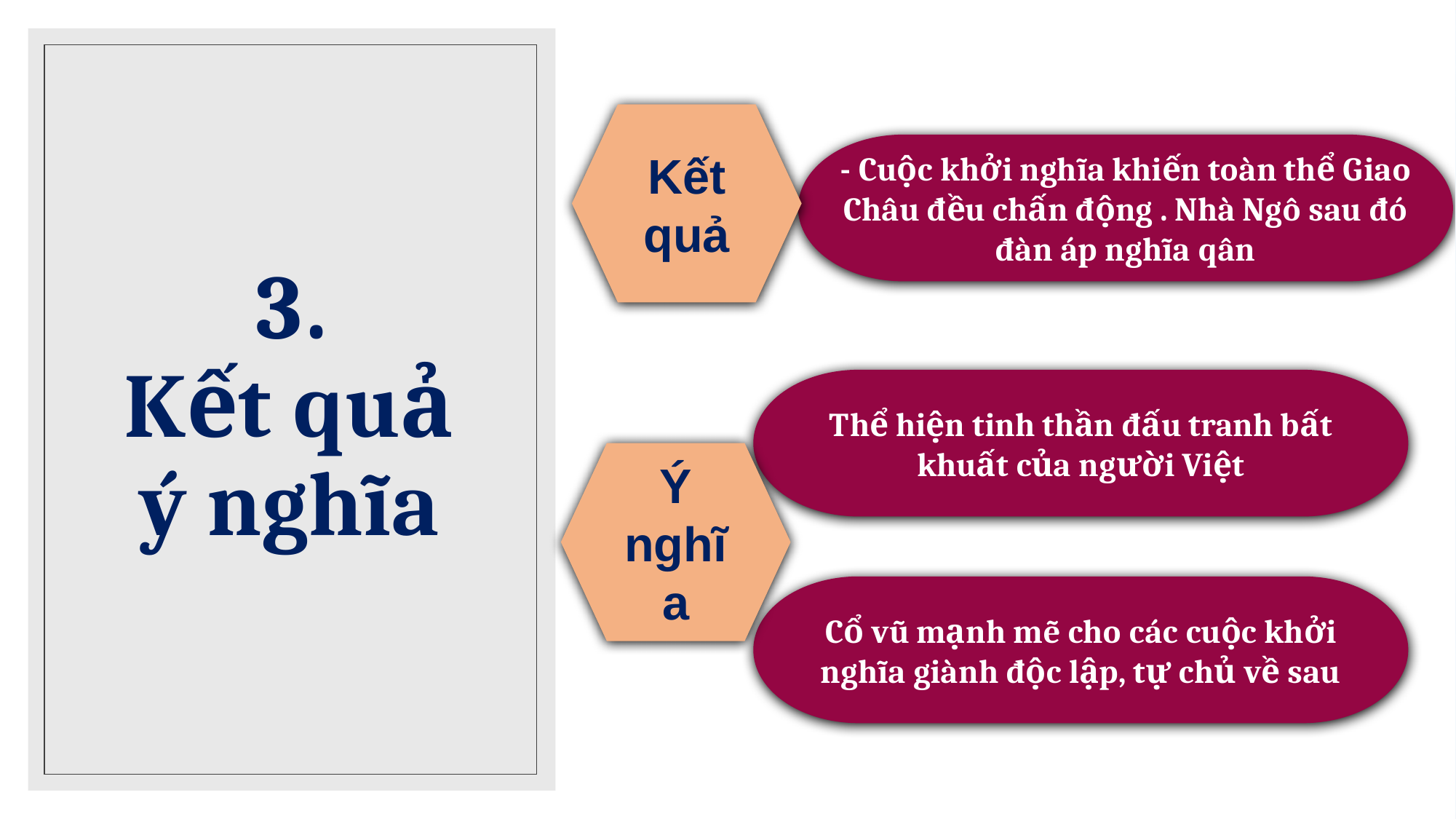

# 3. Kết quả ý nghĩa
Kết quả
- Cuộc khởi nghĩa khiến toàn thể Giao Châu đều chấn động . Nhà Ngô sau đó đàn áp nghĩa qân
Thể hiện tinh thần đấu tranh bất khuất của người Việt
Ý nghĩa
Cổ vũ mạnh mẽ cho các cuộc khởi nghĩa giành độc lập, tự chủ về sau